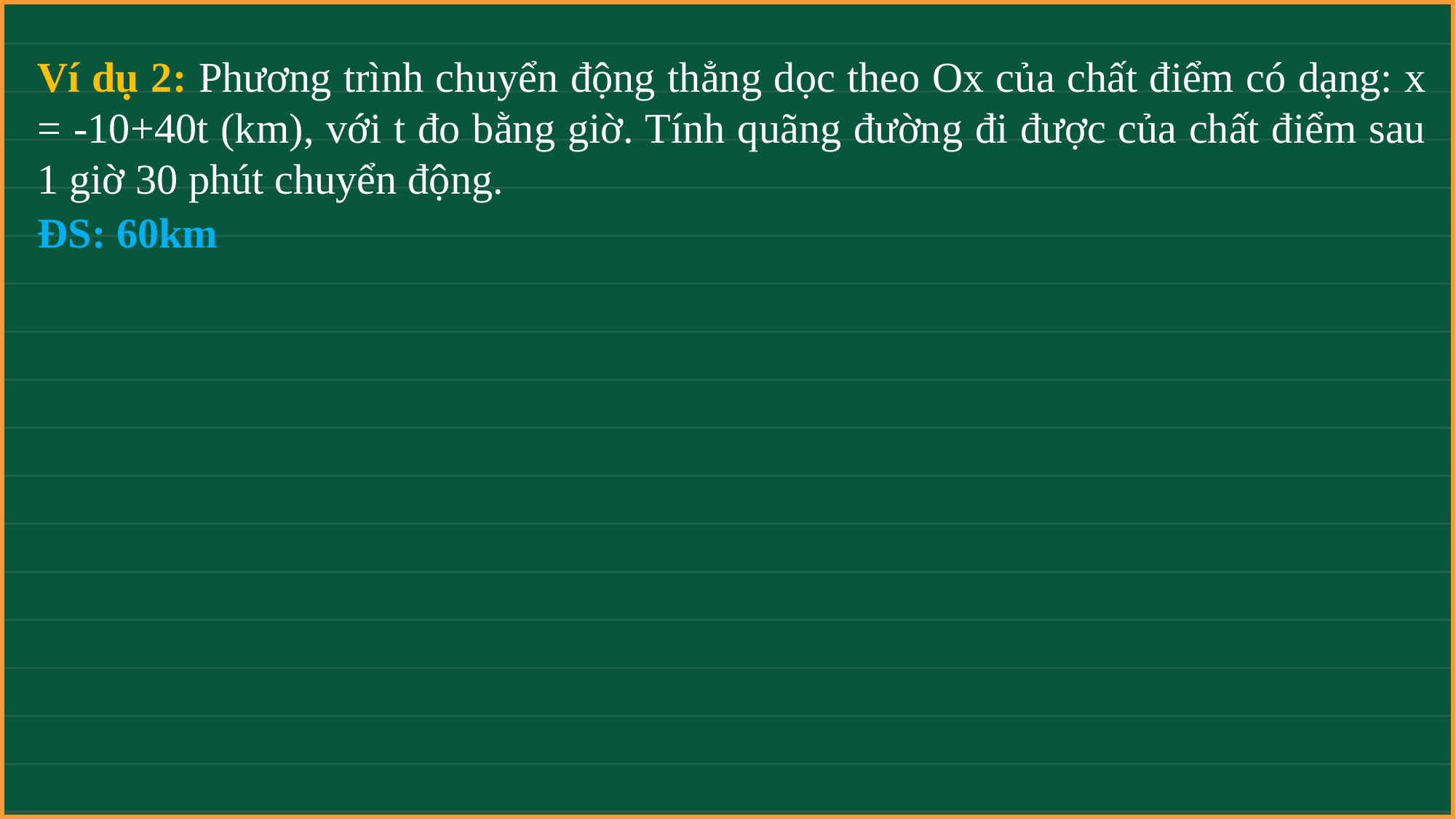

Ví dụ 2: Phương trình chuyển động thẳng dọc theo Ox của chất điểm có dạng: x = -10+40t (km), với t đo bằng giờ. Tính quãng đường đi được của chất điểm sau 1 giờ 30 phút chuyển động.
ĐS: 60km